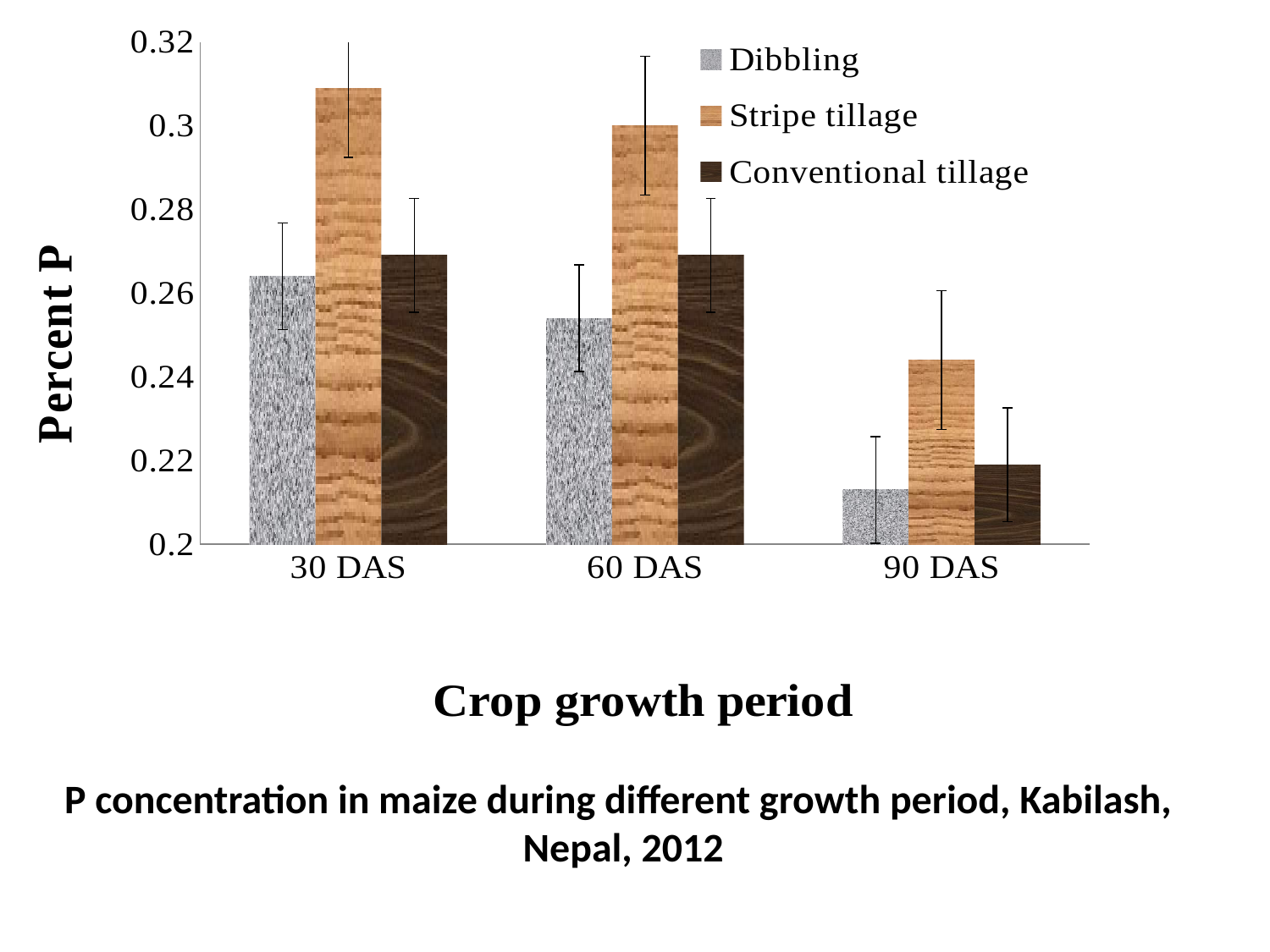

### Chart

| Category | Dibbling | Stripe tillage | Conventional tillage |
|---|---|---|---|
| 30 DAS | 0.264 | 0.3090000000000014 | 0.269 |
| 60 DAS | 0.254 | 0.3000000000000003 | 0.269 |
| 90 DAS | 0.21300000000000024 | 0.24400000000000024 | 0.21900000000000044 |
P concentration in maize during different growth period, Kabilash,
Nepal, 2012